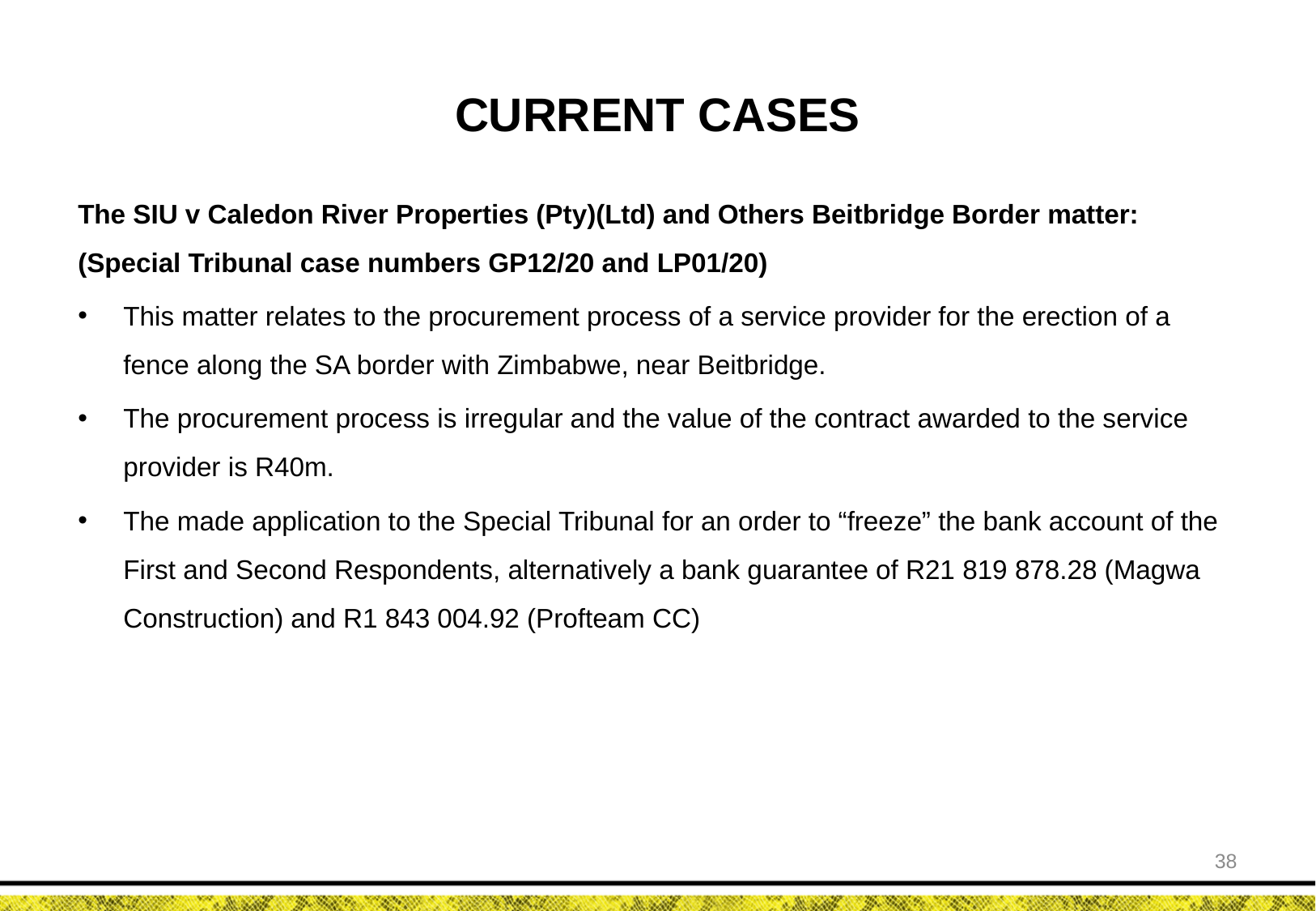

# CURRENT CASES
The SIU v Caledon River Properties (Pty)(Ltd) and Others Beitbridge Border matter: (Special Tribunal case numbers GP12/20 and LP01/20)
This matter relates to the procurement process of a service provider for the erection of a fence along the SA border with Zimbabwe, near Beitbridge.
The procurement process is irregular and the value of the contract awarded to the service provider is R40m.
The made application to the Special Tribunal for an order to “freeze” the bank account of the First and Second Respondents, alternatively a bank guarantee of R21 819 878.28 (Magwa Construction) and R1 843 004.92 (Profteam CC)
38